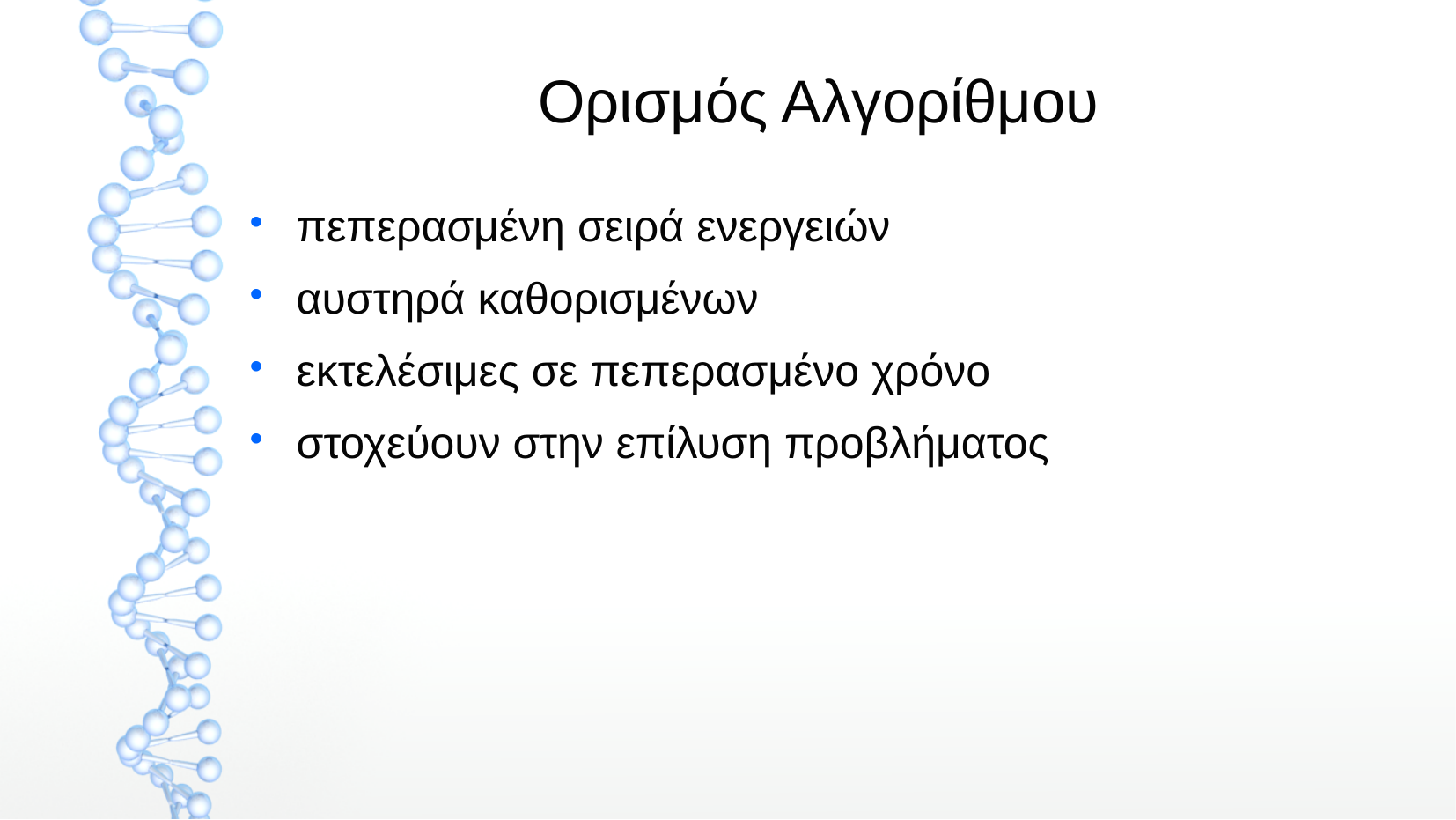

Ορισμός Αλγορίθμου
πεπερασμένη σειρά ενεργειών
αυστηρά καθορισμένων
εκτελέσιμες σε πεπερασμένο χρόνο
στοχεύουν στην επίλυση προβλήματος